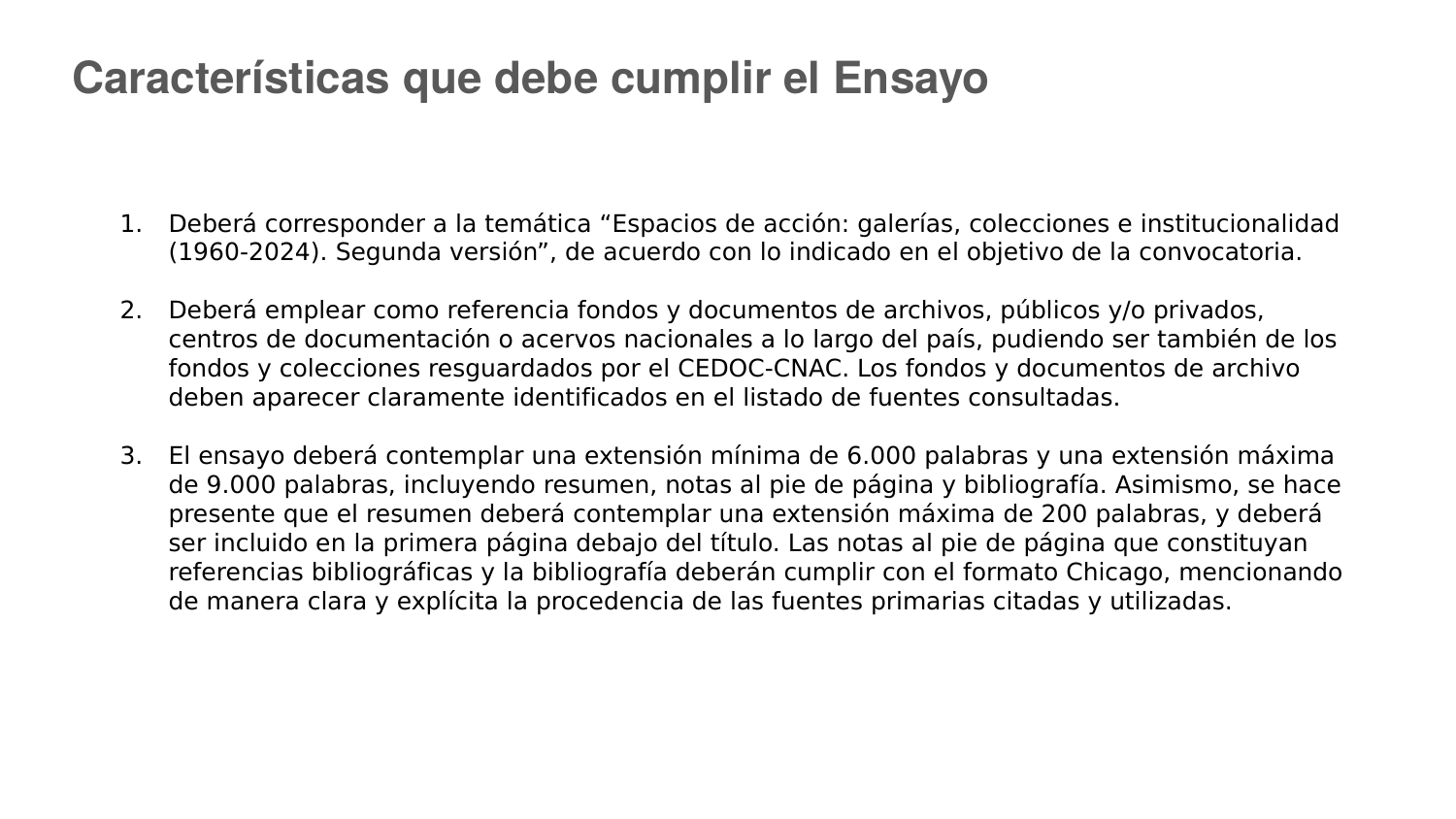

Características que debe cumplir el Ensayo
Deberá corresponder a la temática “Espacios de acción: galerías, colecciones e institucionalidad (1960-2024). Segunda versión”, de acuerdo con lo indicado en el objetivo de la convocatoria.

Deberá emplear como referencia fondos y documentos de archivos, públicos y/o privados, centros de documentación o acervos nacionales a lo largo del país, pudiendo ser también de los fondos y colecciones resguardados por el CEDOC-CNAC. Los fondos y documentos de archivo deben aparecer claramente identificados en el listado de fuentes consultadas.

El ensayo deberá contemplar una extensión mínima de 6.000 palabras y una extensión máxima de 9.000 palabras, incluyendo resumen, notas al pie de página y bibliografía. Asimismo, se hace presente que el resumen deberá contemplar una extensión máxima de 200 palabras, y deberá ser incluido en la primera página debajo del título. Las notas al pie de página que constituyan referencias bibliográficas y la bibliografía deberán cumplir con el formato Chicago, mencionando de manera clara y explícita la procedencia de las fuentes primarias citadas y utilizadas.